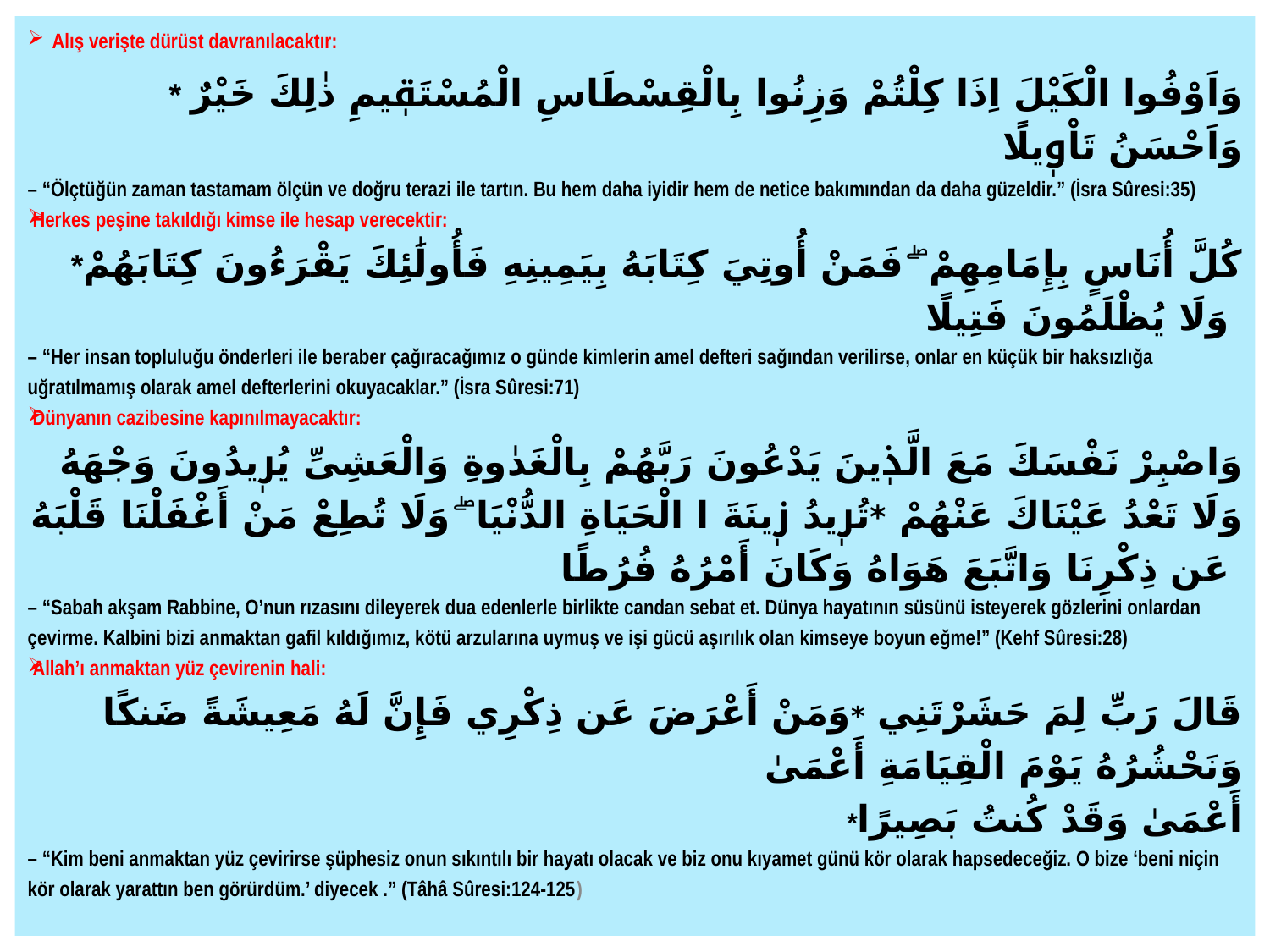

Alış verişte dürüst davranılacaktır:
* وَاَوْفُوا الْكَيْلَ اِذَا كِلْتُمْ وَزِنُوا بِالْقِسْطَاسِ الْمُسْتَقٖيمِ ذٰلِكَ خَيْرٌ وَاَحْسَنُ تَاْوٖيلًا
– “Ölçtüğün zaman tastamam ölçün ve doğru terazi ile tartın. Bu hem daha iyidir hem de netice bakımından da daha güzeldir.” (İsra Sûresi:35)
Herkes peşine takıldığı kimse ile hesap verecektir:
*كُلَّ أُنَاسٍ بِإِمَامِهِمْ ۖ فَمَنْ أُوتِيَ كِتَابَهُ بِيَمِينِهِ فَأُولَٰئِكَ يَقْرَءُونَ كِتَابَهُمْ وَلَا يُظْلَمُونَ فَتِيلًا
– “Her insan topluluğu önderleri ile beraber çağıracağımız o günde kimlerin amel defteri sağından verilirse, onlar en küçük bir haksızlığa uğratılmamış olarak amel defterlerini okuyacaklar.” (İsra Sûresi:71)
Dünyanın cazibesine kapınılmayacaktır:
وَاصْبِرْ نَفْسَكَ مَعَ الَّذٖينَ يَدْعُونَ رَبَّهُمْ بِالْغَدٰوةِ وَالْعَشِىِّ يُرٖيدُونَ وَجْهَهُ وَلَا تَعْدُ عَيْنَاكَ عَنْهُمْ *تُرٖيدُ زٖينَةَ ا الْحَيَاةِ الدُّنْيَا ۖ وَلَا تُطِعْ مَنْ أَغْفَلْنَا قَلْبَهُ عَن ذِكْرِنَا وَاتَّبَعَ هَوَاهُ وَكَانَ أَمْرُهُ فُرُطًا
– “Sabah akşam Rabbine, O’nun rızasını dileyerek dua edenlerle birlikte candan sebat et. Dünya hayatının süsünü isteyerek gözlerini onlardan çevirme. Kalbini bizi anmaktan gafil kıldığımız, kötü arzularına uymuş ve işi gücü aşırılık olan kimseye boyun eğme!” (Kehf Sûresi:28)
Allah’ı anmaktan yüz çevirenin hali:
قَالَ رَبِّ لِمَ حَشَرْتَنِي *وَمَنْ أَعْرَضَ عَن ذِكْرِي فَإِنَّ لَهُ مَعِيشَةً ضَنكًا وَنَحْشُرُهُ يَوْمَ الْقِيَامَةِ أَعْمَىٰ
*أَعْمَىٰ وَقَدْ كُنتُ بَصِيرًا
– “Kim beni anmaktan yüz çevirirse şüphesiz onun sıkıntılı bir hayatı olacak ve biz onu kıyamet günü kör olarak hapsedeceğiz. O bize ‘beni niçin kör olarak yarattın ben görürdüm.’ diyecek .” (Tâhâ Sûresi:124-125)